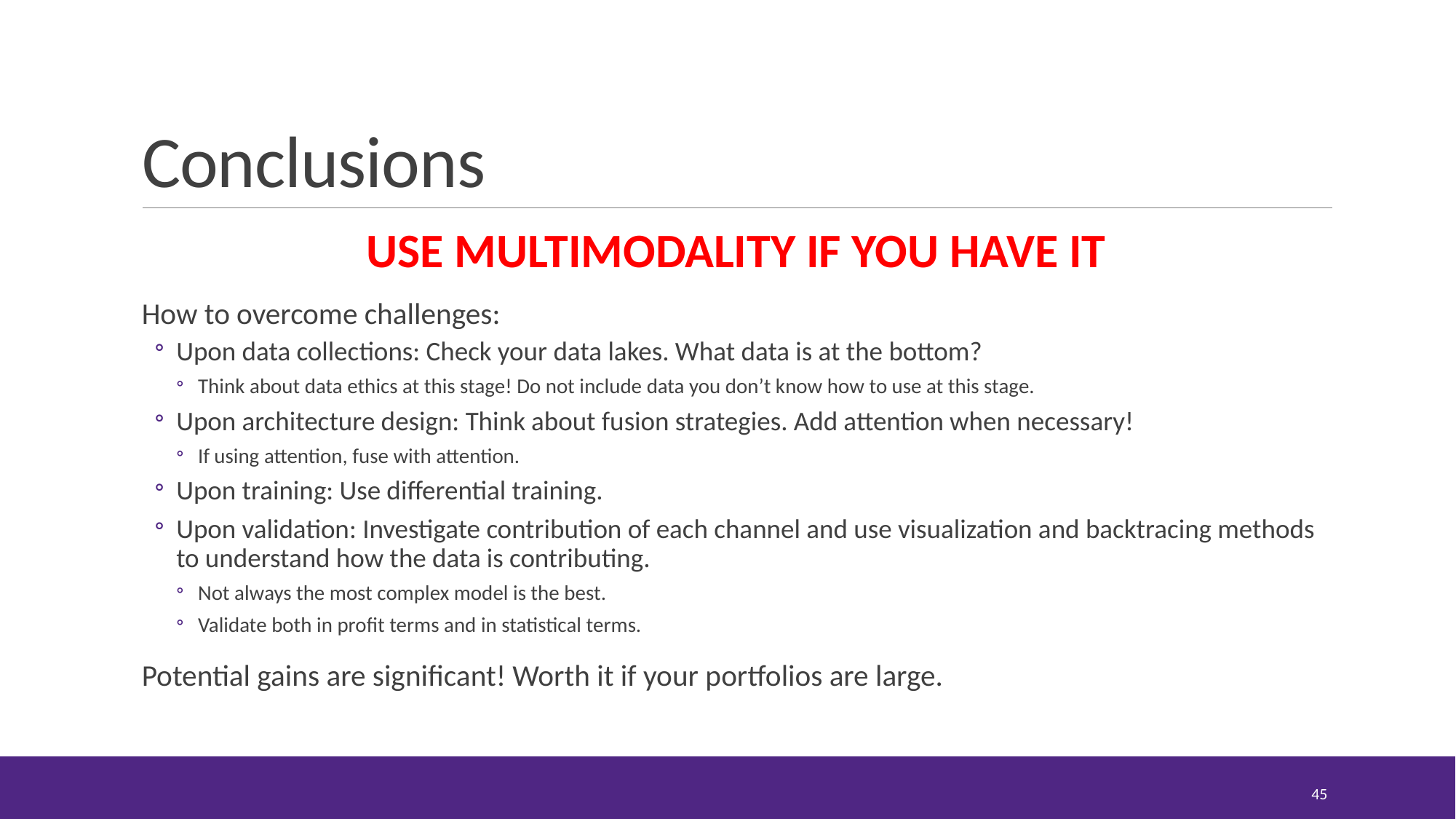

# Conclusions
USE MULTIMODALITY IF YOU HAVE IT
How to overcome challenges:
Upon data collections: Check your data lakes. What data is at the bottom?
Think about data ethics at this stage! Do not include data you don’t know how to use at this stage.
Upon architecture design: Think about fusion strategies. Add attention when necessary!
If using attention, fuse with attention.
Upon training: Use differential training.
Upon validation: Investigate contribution of each channel and use visualization and backtracing methods to understand how the data is contributing.
Not always the most complex model is the best.
Validate both in profit terms and in statistical terms.
Potential gains are significant! Worth it if your portfolios are large.

45